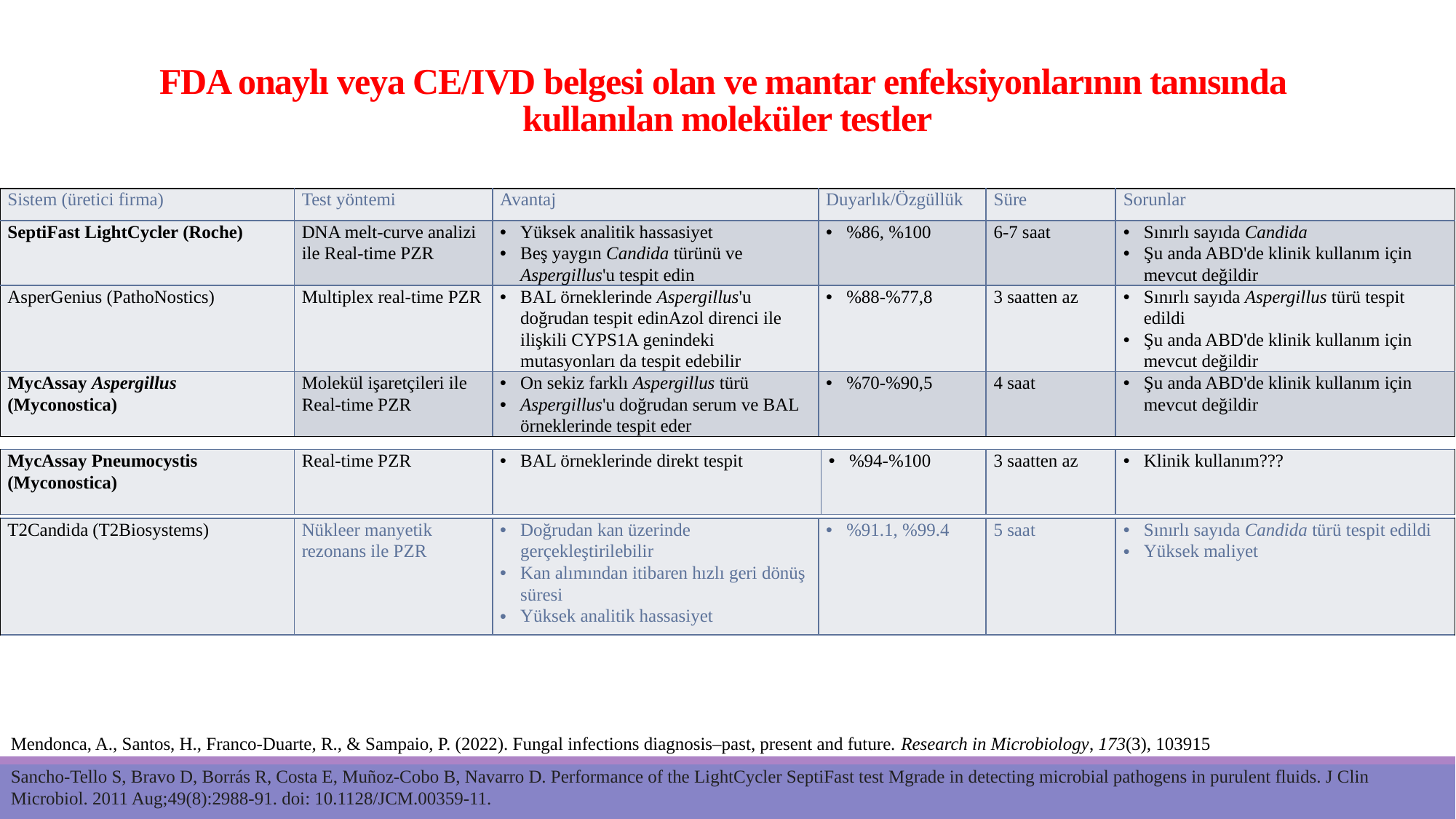

FDA onaylı veya CE/IVD belgesi olan ve mantar enfeksiyonlarının tanısında
kullanılan moleküler testler
| Sistem (üretici firma) | Test yöntemi | Avantaj | Duyarlık/Özgüllük | Süre | Sorunlar |
| --- | --- | --- | --- | --- | --- |
| SeptiFast LightCycler (Roche) | DNA melt-curve analizi ile Real-time PZR | Yüksek analitik hassasiyet Beş yaygın Candida türünü ve Aspergillus'u tespit edin | %86, %100 | 6-7 saat | Sınırlı sayıda Candida Şu anda ABD'de klinik kullanım için mevcut değildir |
| AsperGenius (PathoNostics) | Multiplex real-time PZR | BAL örneklerinde Aspergillus'u doğrudan tespit edinAzol direnci ile ilişkili CYPS1A genindeki mutasyonları da tespit edebilir | %88-%77,8 | 3 saatten az | Sınırlı sayıda Aspergillus türü tespit edildi Şu anda ABD'de klinik kullanım için mevcut değildir |
| MycAssay Aspergillus (Myconostica) | Molekül işaretçileri ile Real-time PZR | On sekiz farklı Aspergillus türü Aspergillus'u doğrudan serum ve BAL örneklerinde tespit eder | %70-%90,5 | 4 saat | Şu anda ABD'de klinik kullanım için mevcut değildir |
| MycAssay Pneumocystis (Myconostica) | Real-time PZR | BAL örneklerinde direkt tespit | %94-%100 | 3 saatten az | Klinik kullanım??? |
| --- | --- | --- | --- | --- | --- |
| T2Candida (T2Biosystems) | Nükleer manyetik rezonans ile PZR | Doğrudan kan üzerinde gerçekleştirilebilir Kan alımından itibaren hızlı geri dönüş süresi Yüksek analitik hassasiyet | %91.1, %99.4 | 5 saat | Sınırlı sayıda Candida türü tespit edildi Yüksek maliyet |
| --- | --- | --- | --- | --- | --- |
Mendonca, A., Santos, H., Franco-Duarte, R., & Sampaio, P. (2022). Fungal infections diagnosis–past, present and future. Research in Microbiology, 173(3), 103915
Sancho-Tello S, Bravo D, Borrás R, Costa E, Muñoz-Cobo B, Navarro D. Performance of the LightCycler SeptiFast test Mgrade in detecting microbial pathogens in purulent fluids. J Clin Microbiol. 2011 Aug;49(8):2988-91. doi: 10.1128/JCM.00359-11.